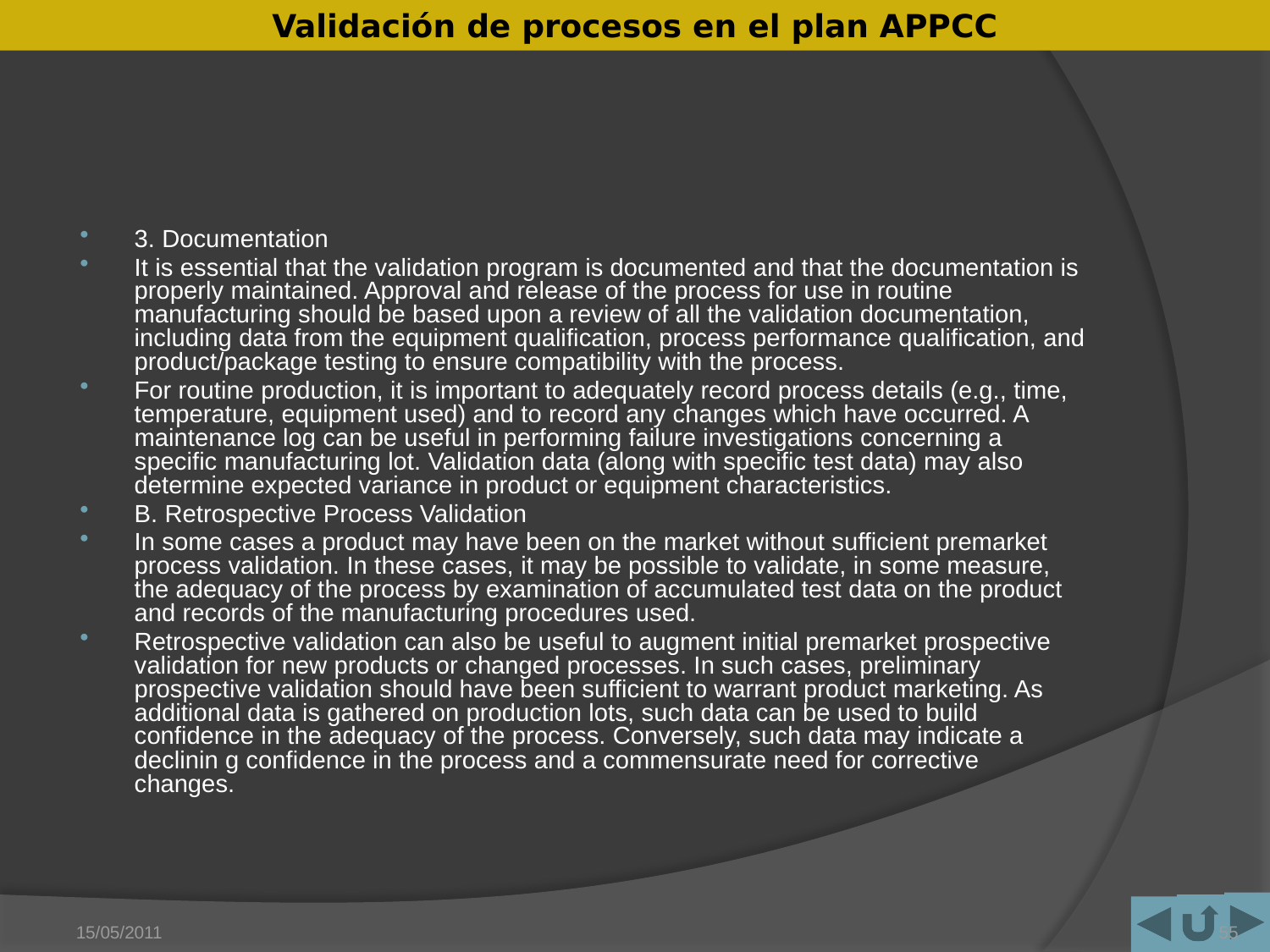

#
3. Documentation
It is essential that the validation program is documented and that the documentation is properly maintained. Approval and release of the process for use in routine manufacturing should be based upon a review of all the validation documentation, including data from the equipment qualification, process performance qualification, and product/package testing to ensure compatibility with the process.
For routine production, it is important to adequately record process details (e.g., time, temperature, equipment used) and to record any changes which have occurred. A maintenance log can be useful in performing failure investigations concerning a specific manufacturing lot. Validation data (along with specific test data) may also determine expected variance in product or equipment characteristics.
B. Retrospective Process Validation
In some cases a product may have been on the market without sufficient premarket process validation. In these cases, it may be possible to validate, in some measure, the adequacy of the process by examination of accumulated test data on the product and records of the manufacturing procedures used.
Retrospective validation can also be useful to augment initial premarket prospective validation for new products or changed processes. In such cases, preliminary prospective validation should have been sufficient to warrant product marketing. As additional data is gathered on production lots, such data can be used to build confidence in the adequacy of the process. Conversely, such data may indicate a declinin g confidence in the process and a commensurate need for corrective changes.
15/05/2011
55